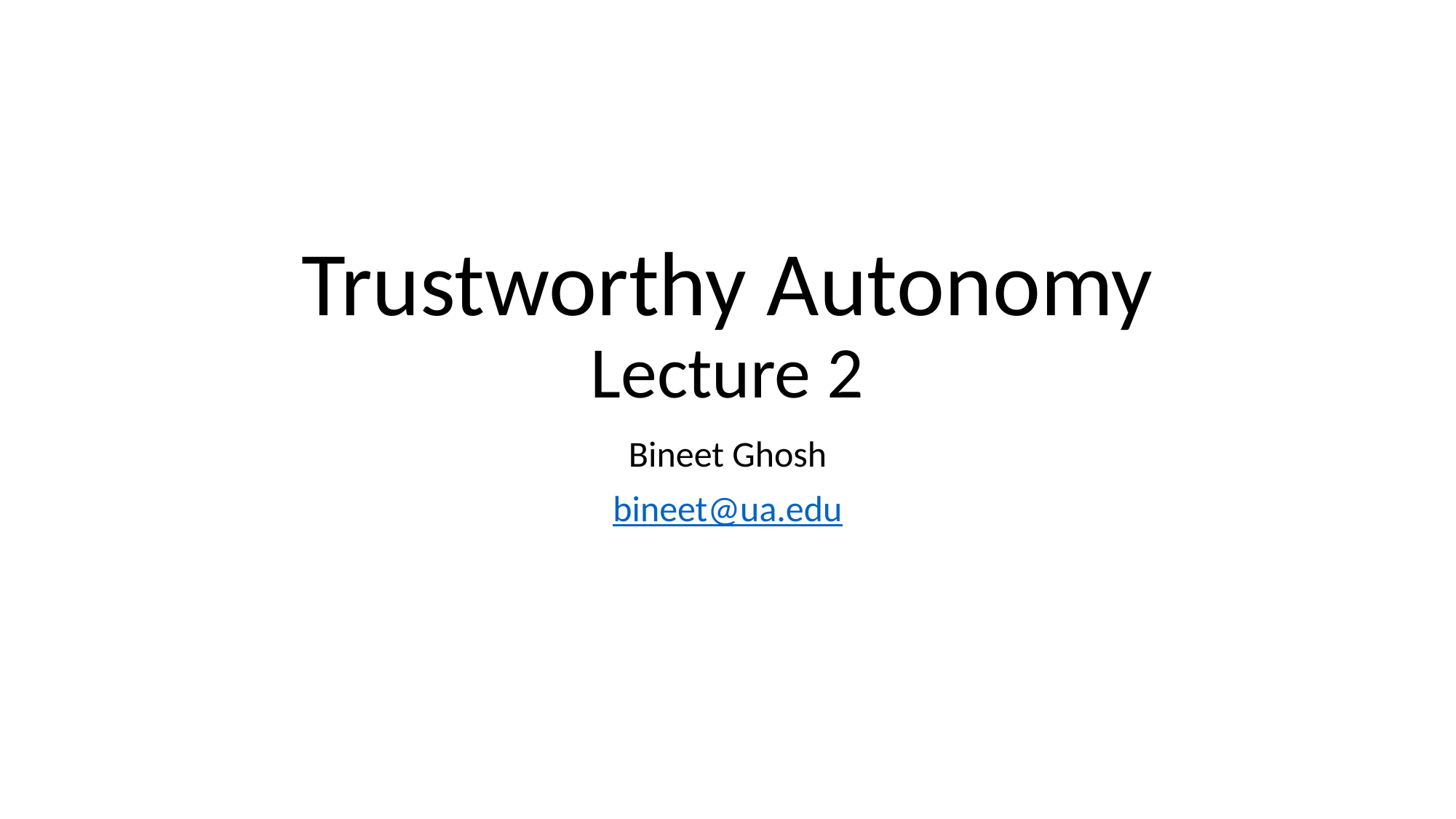

# Trustworthy Autonomy Lecture 2
Bineet Ghosh
bineet@ua.edu